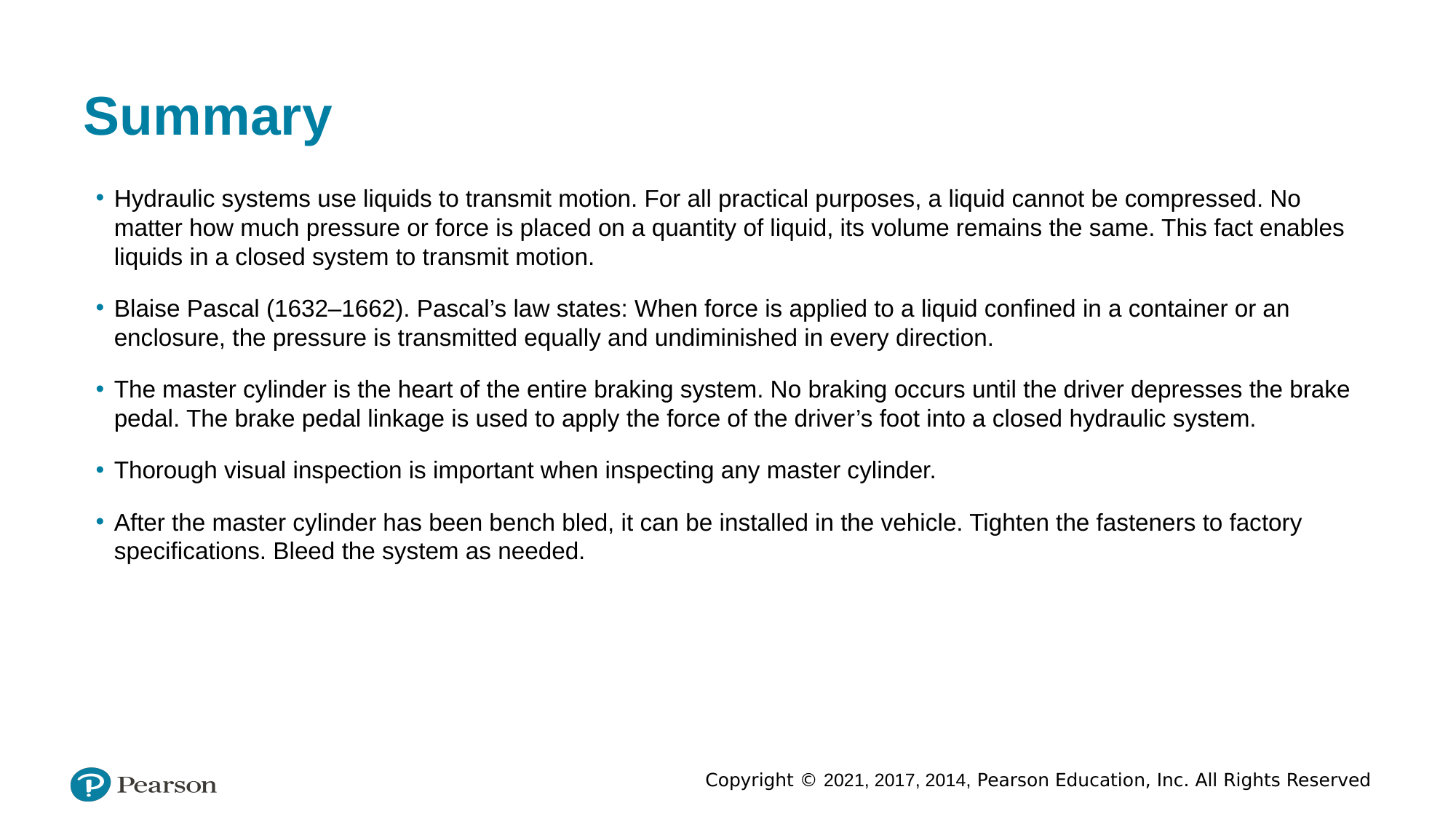

# Summary
Hydraulic systems use liquids to transmit motion. For all practical purposes, a liquid cannot be compressed. No matter how much pressure or force is placed on a quantity of liquid, its volume remains the same. This fact enables liquids in a closed system to transmit motion.
Blaise Pascal (1632–1662). Pascal’s law states: When force is applied to a liquid confined in a container or an enclosure, the pressure is transmitted equally and undiminished in every direction.
The master cylinder is the heart of the entire braking system. No braking occurs until the driver depresses the brake pedal. The brake pedal linkage is used to apply the force of the driver’s foot into a closed hydraulic system.
Thorough visual inspection is important when inspecting any master cylinder.
After the master cylinder has been bench bled, it can be installed in the vehicle. Tighten the fasteners to factory specifications. Bleed the system as needed.